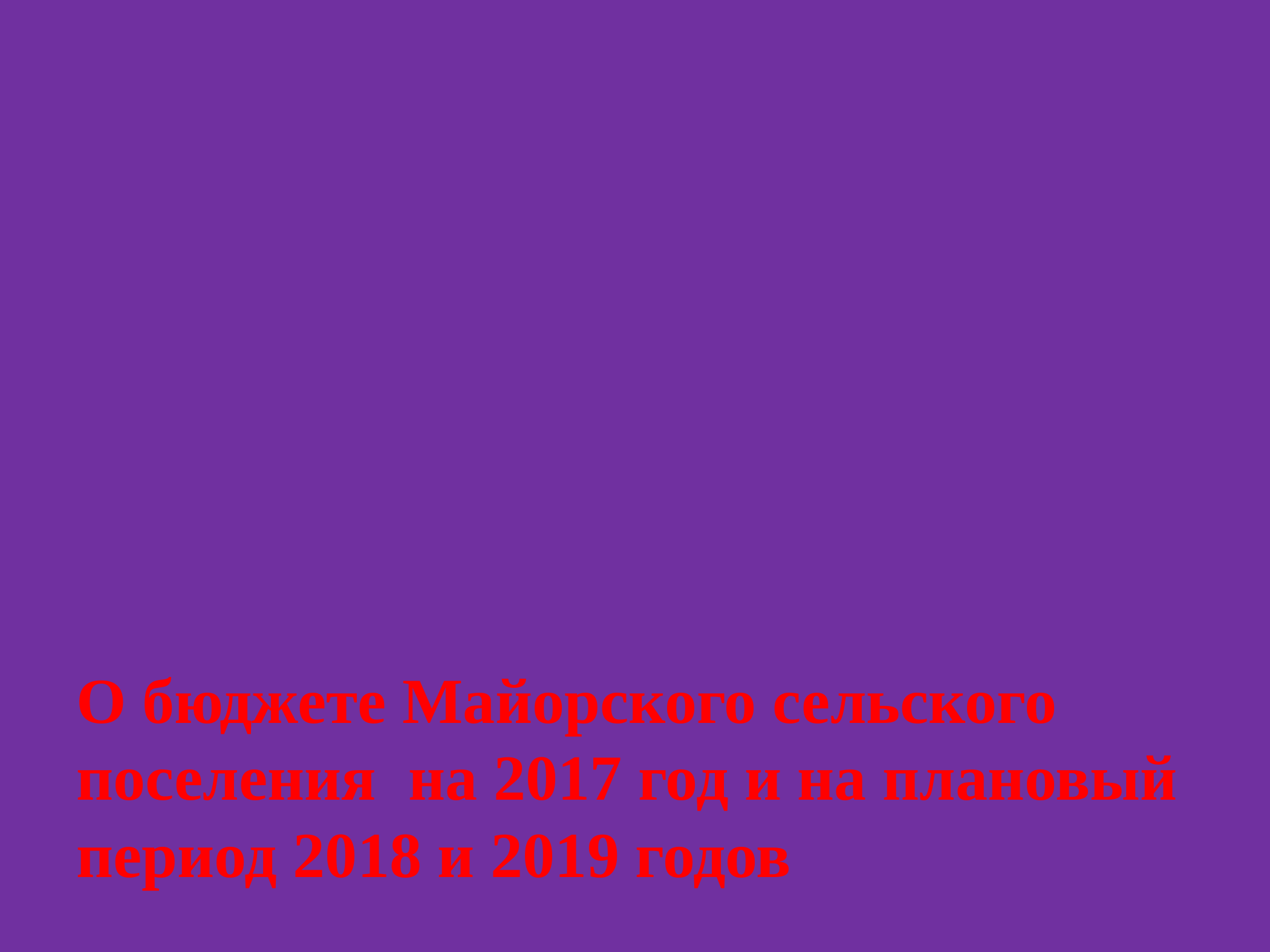

О бюджете Майорского сельского поселения  на 2017 год и на плановый период 2018 и 2019 годов